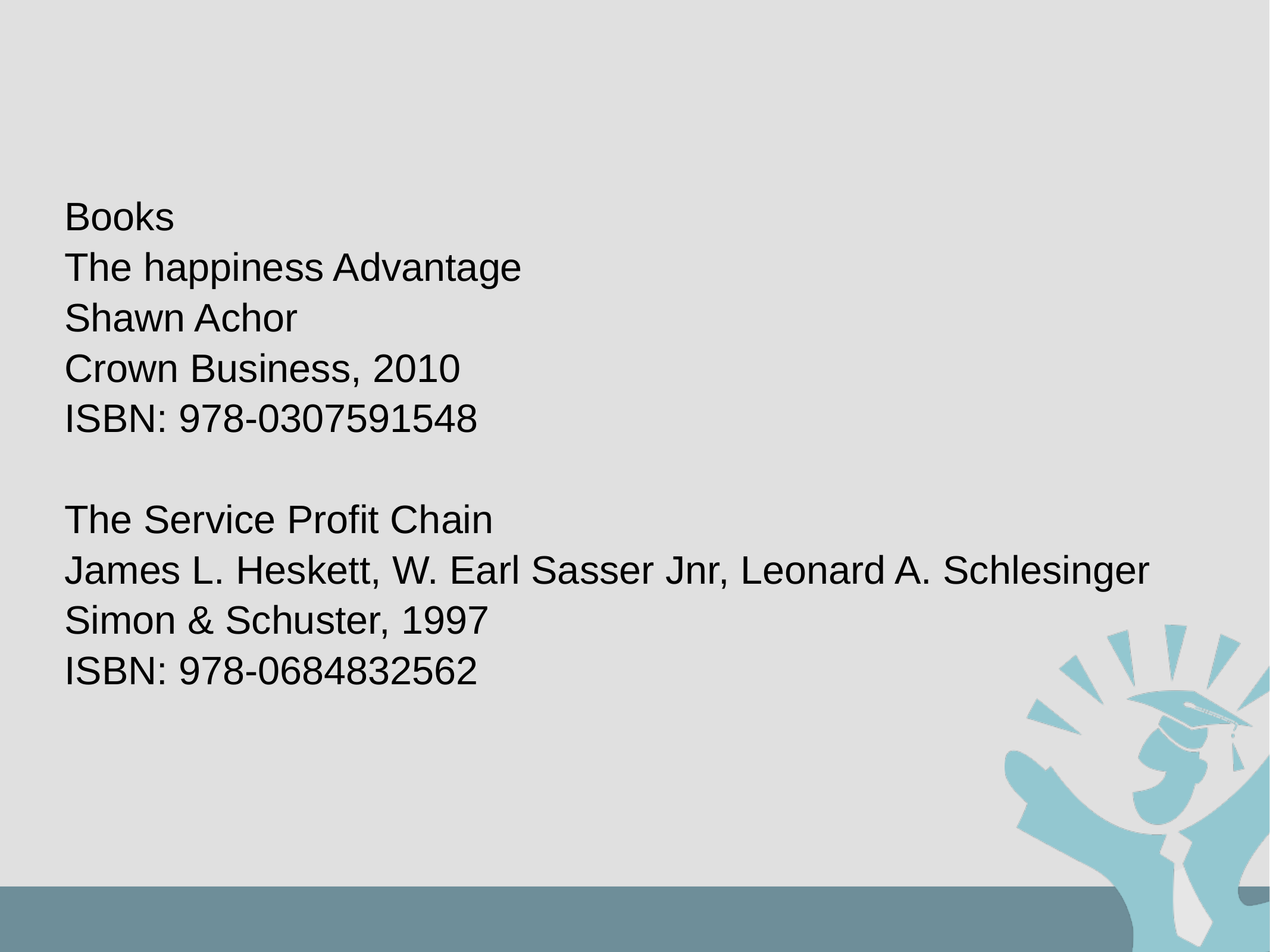

Books
The happiness Advantage
Shawn Achor
Crown Business, 2010
ISBN: 978-0307591548

The Service Profit Chain
James L. Heskett, W. Earl Sasser Jnr, Leonard A. Schlesinger
Simon & Schuster, 1997
ISBN: 978-0684832562